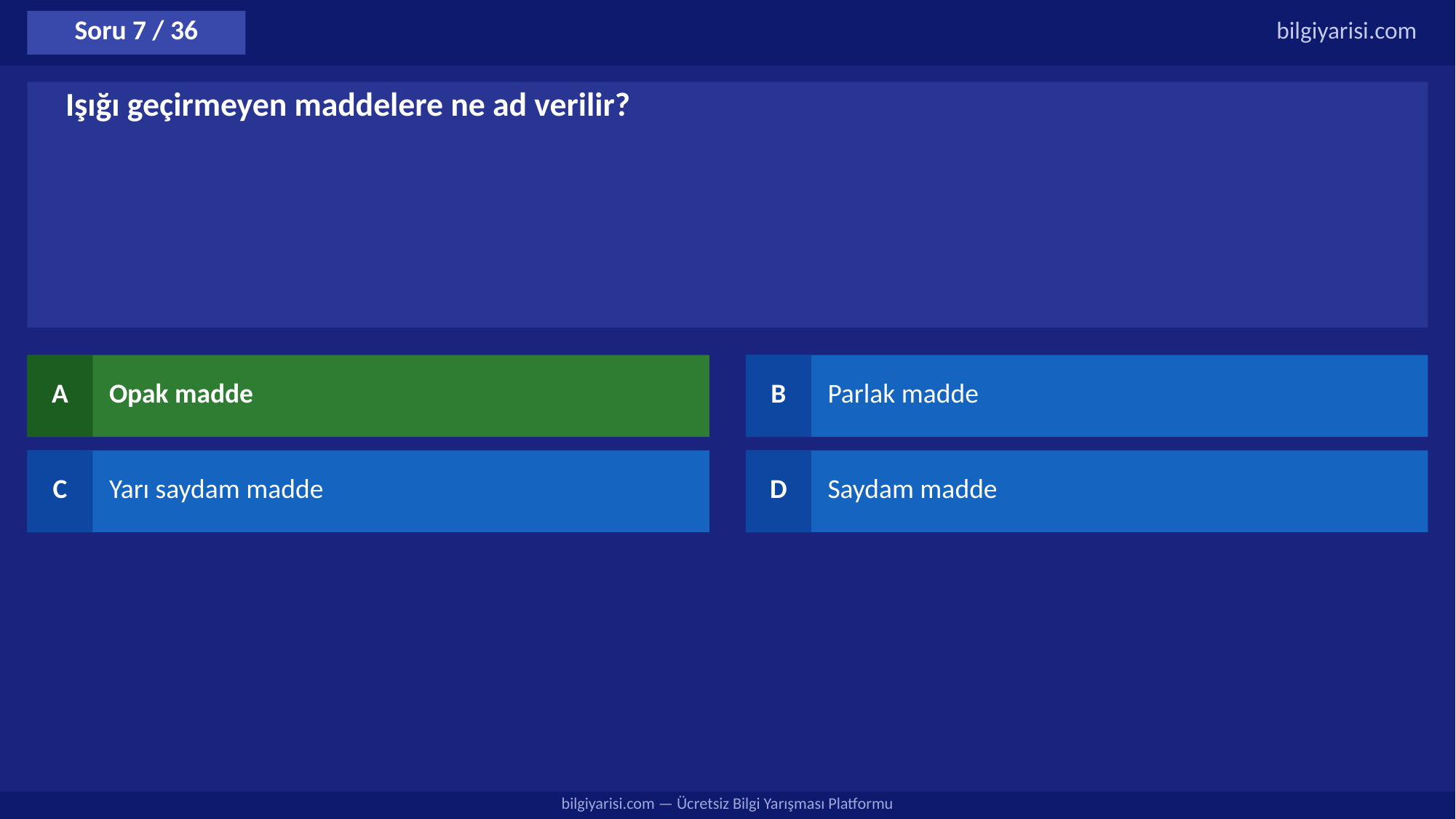

Soru 7 / 36
bilgiyarisi.com

Işığı geçirmeyen maddelere ne ad verilir?

A
Opak madde

B
Parlak madde

C
Yarı saydam madde

D
Saydam madde
bilgiyarisi.com — Ücretsiz Bilgi Yarışması Platformu